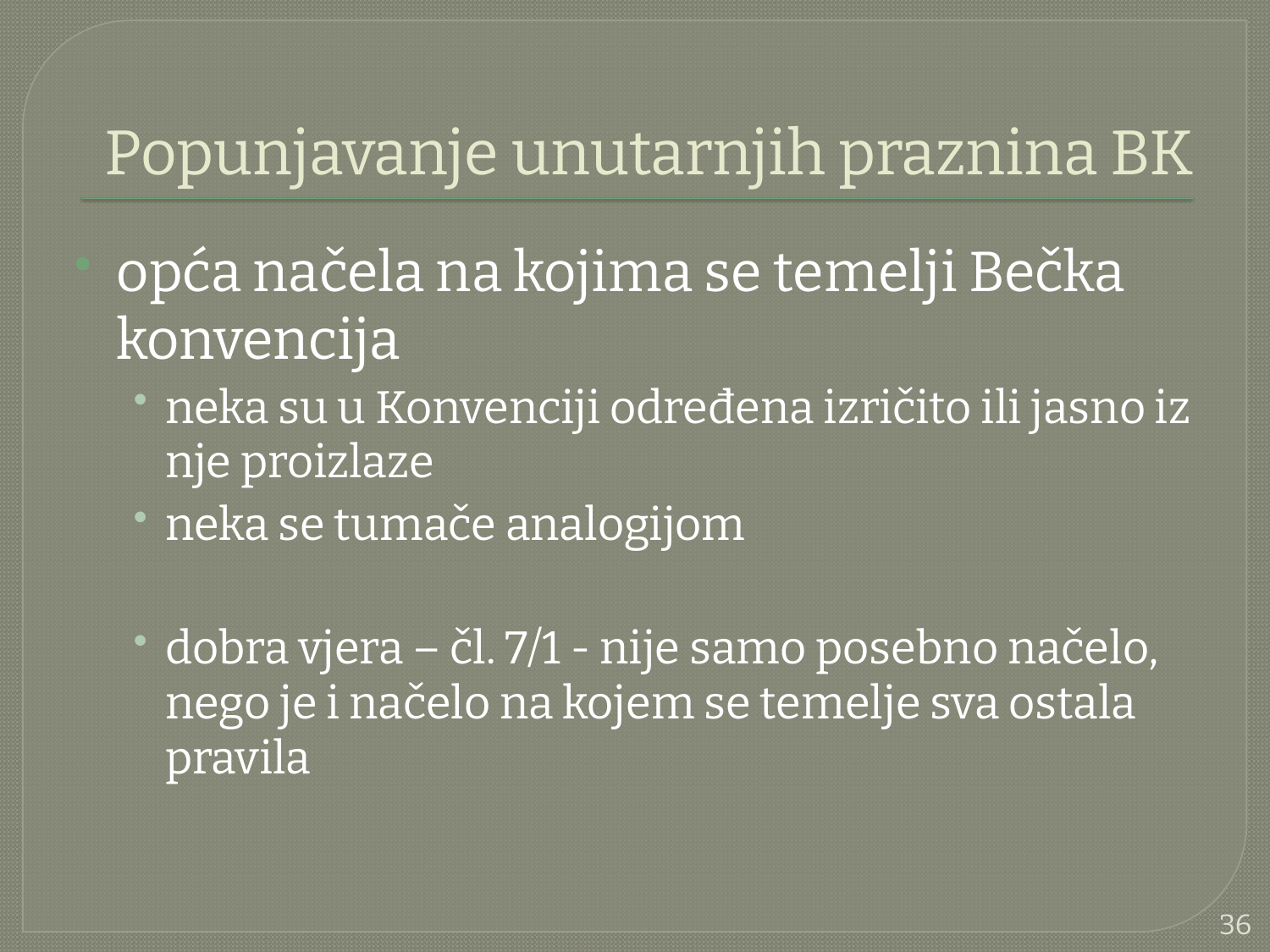

# Popunjavanje unutarnjih praznina BK
opća načela na kojima se temelji Bečka konvencija
neka su u Konvenciji određena izričito ili jasno iz nje proizlaze
neka se tumače analogijom

dobra vjera – čl. 7/1 - nije samo posebno načelo, nego je i načelo na kojem se temelje sva ostala pravila
36